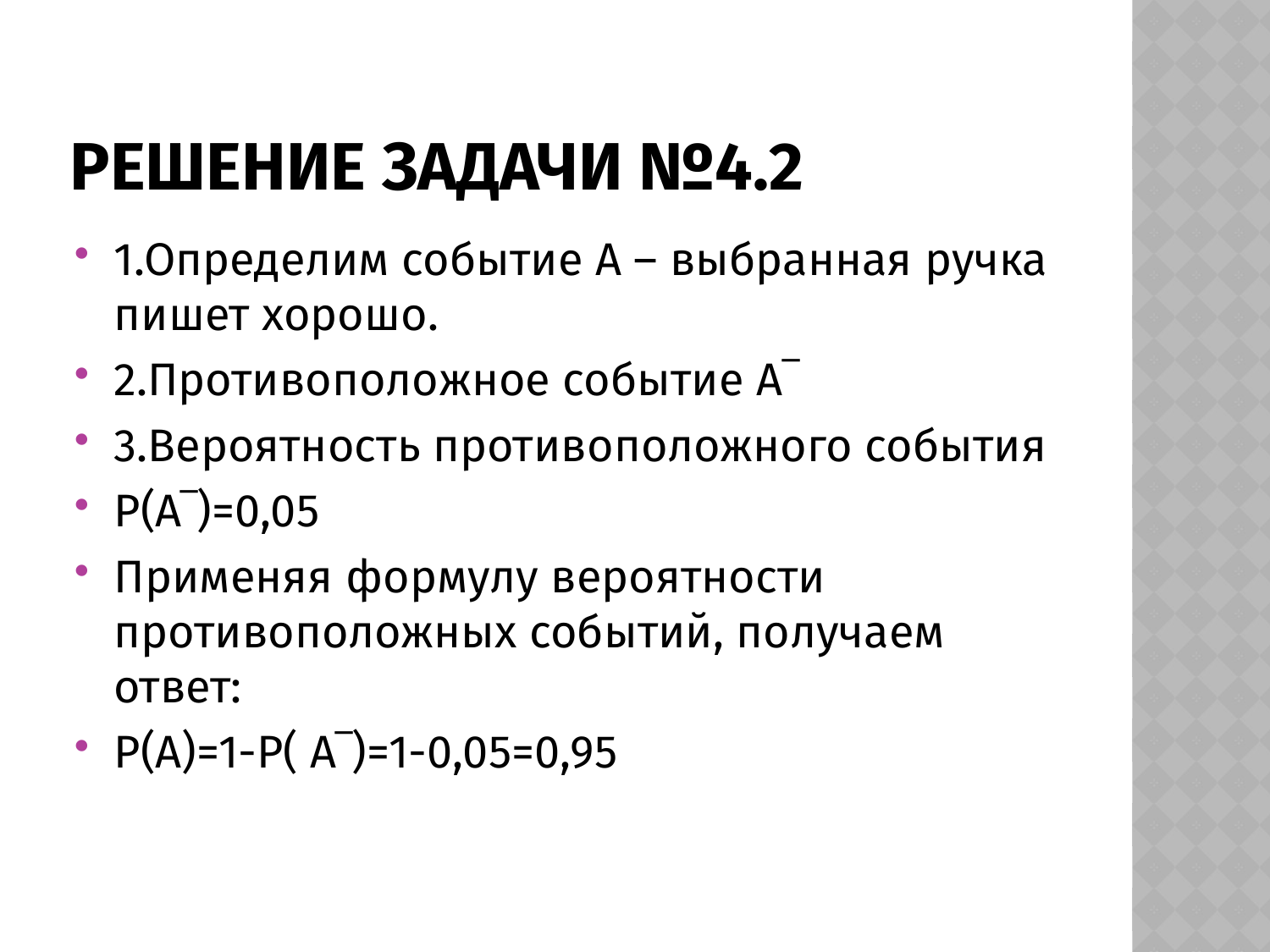

# Решение задачи №4.2
1.Определим событие А – выбранная ручка пишет хорошо.
2.Противоположное событие А‾
3.Вероятность противоположного события
Р(А‾)=0,05
Применяя формулу вероятности противоположных событий, получаем ответ:
Р(А)=1-Р( А‾)=1-0,05=0,95